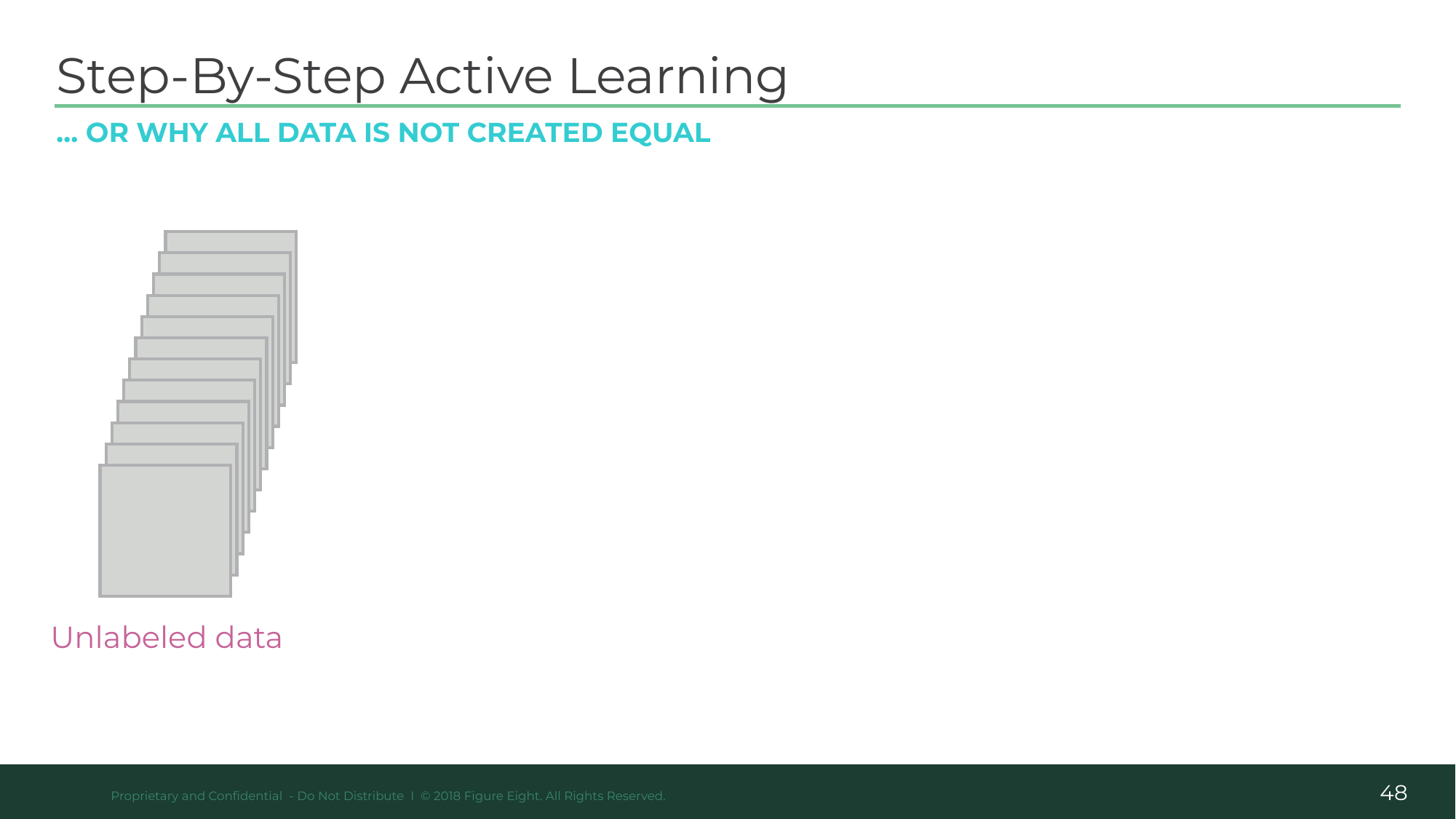

# Step-By-Step Active Learning
… OR WHY ALL DATA IS NOT CREATED EQUAL

Unlabeled data
48
Proprietary and Confidential  - Do Not Distribute  I  © 2018 Figure Eight. All Rights Reserved.